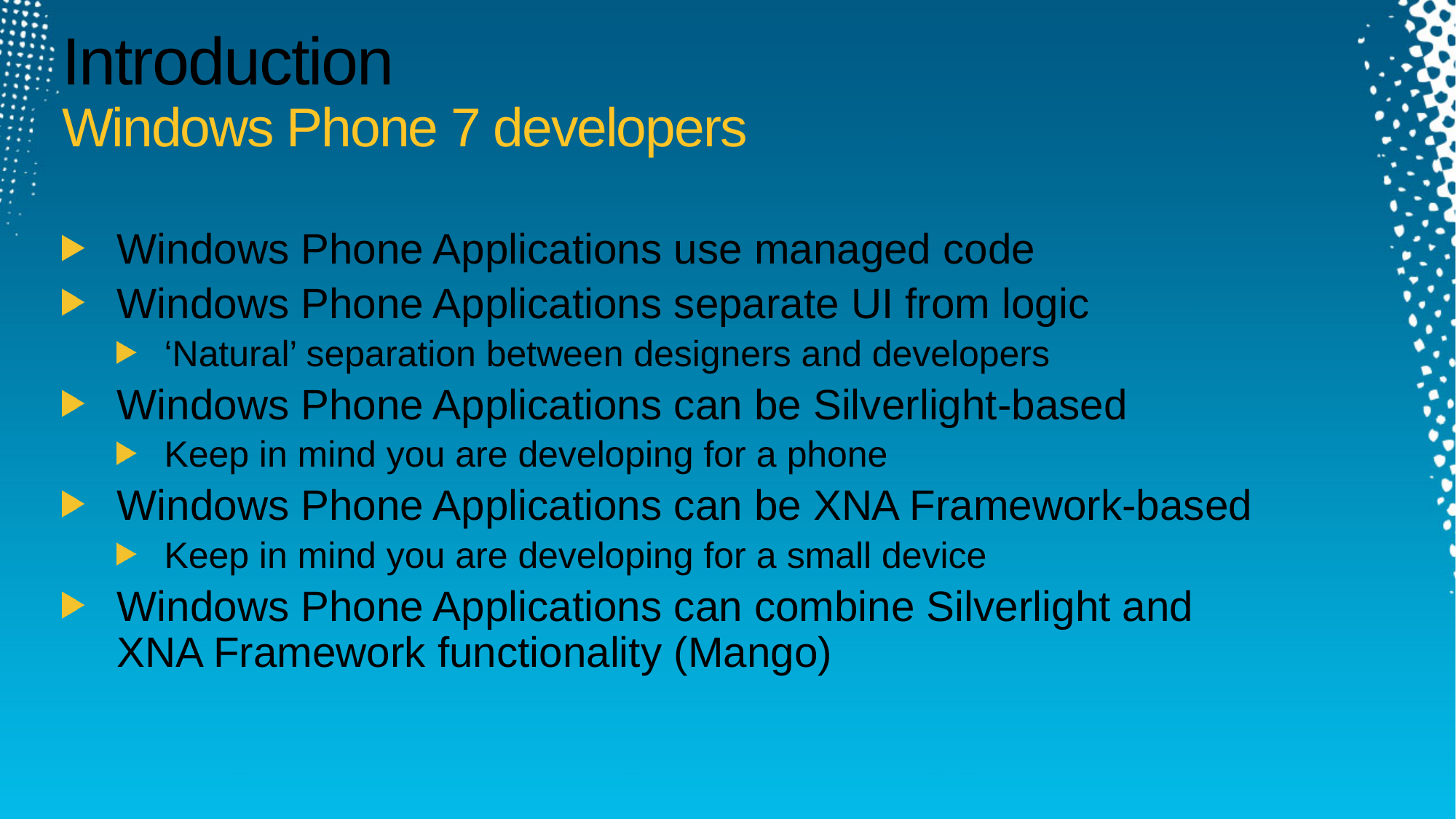

# Introduction Windows Phone 7 developers
Windows Phone Applications use managed code
Windows Phone Applications separate UI from logic
‘Natural’ separation between designers and developers
Windows Phone Applications can be Silverlight-based
Keep in mind you are developing for a phone
Windows Phone Applications can be XNA Framework-based
Keep in mind you are developing for a small device
Windows Phone Applications can combine Silverlight and
XNA Framework functionality (Mango)